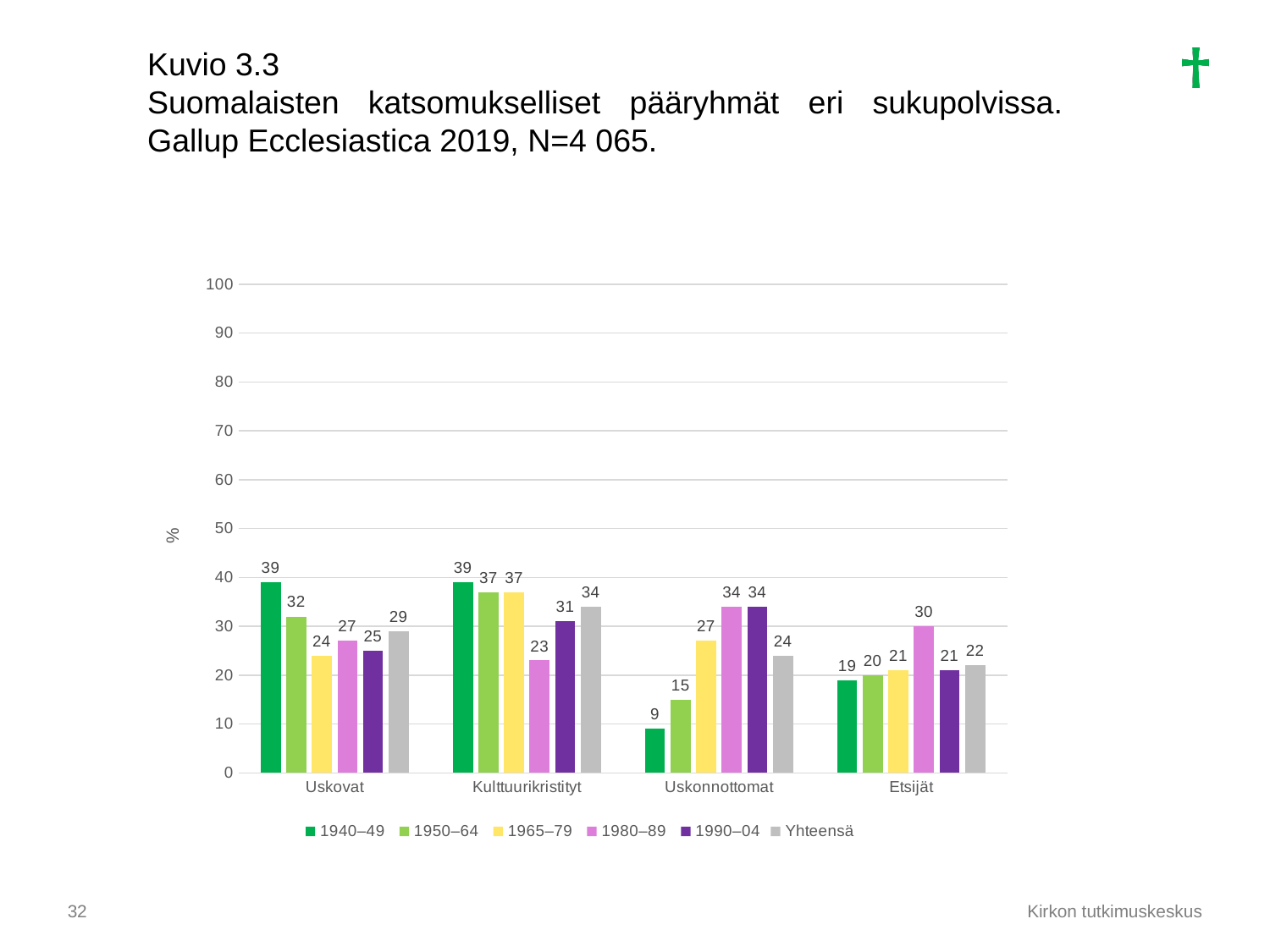

Kuvio 3.3
Suomalaisten katsomukselliset pääryhmät eri sukupolvissa. Gallup Ecclesiastica 2019, N=4 065.

### Chart

| Category | 1940–49  | 1950–64  | 1965–79  | 1980–89  | 1990–04 | Yhteensä |
|---|---|---|---|---|---|---|
| Uskovat | 39.0 | 32.0 | 24.0 | 27.0 | 25.0 | 29.0 |
| Kulttuurikristityt | 39.0 | 37.0 | 37.0 | 23.0 | 31.0 | 34.0 |
| Uskonnottomat | 9.0 | 15.0 | 27.0 | 34.0 | 34.0 | 24.0 |
| Etsijät | 19.0 | 20.0 | 21.0 | 30.0 | 21.0 | 22.0 |
32
Kirkon tutkimuskeskus